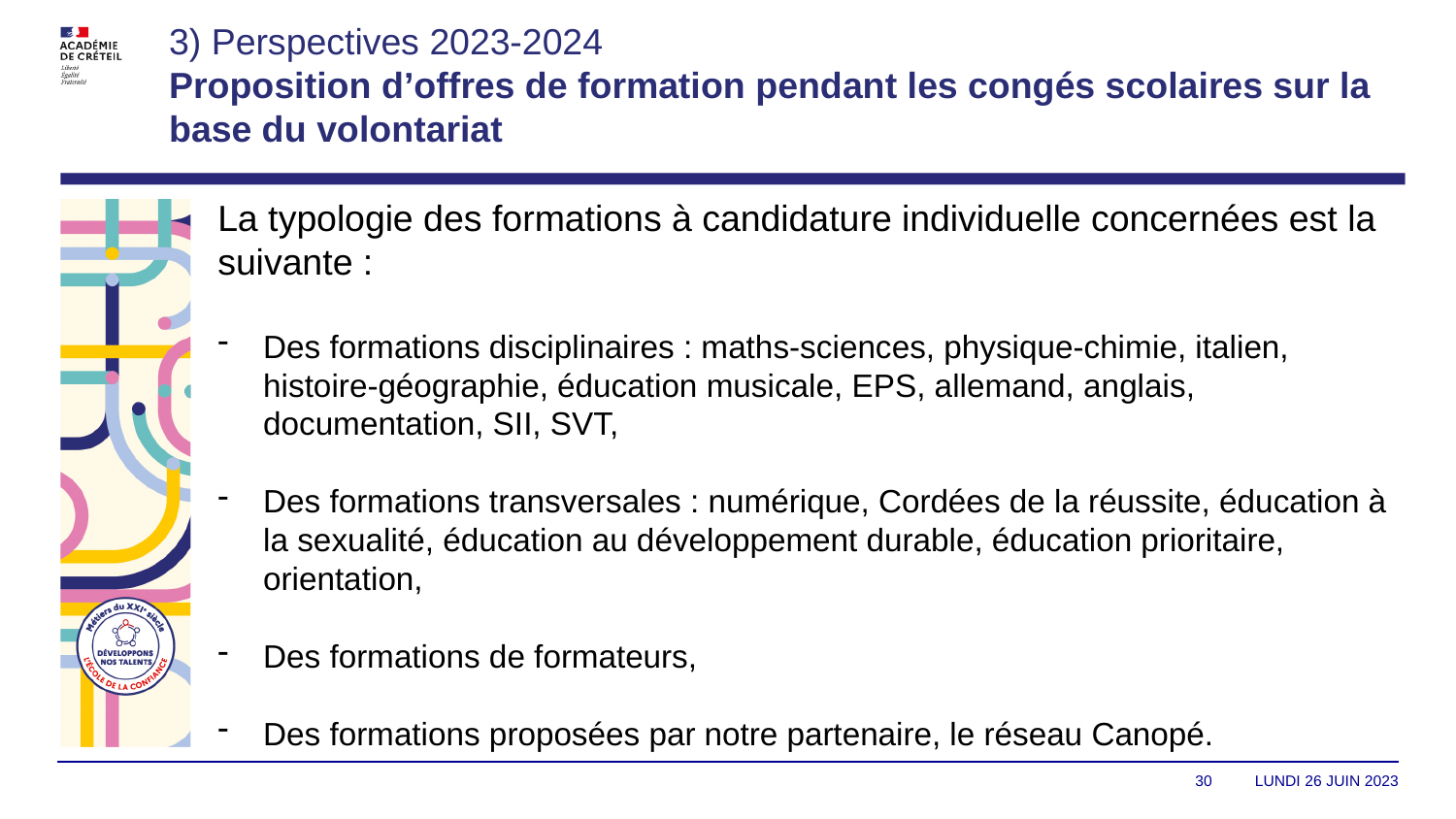

3) Perspectives 2023-2024
Proposition d’offres de formation pendant les congés scolaires sur la base du volontariat
La typologie des formations à candidature individuelle concernées est la suivante :

Des formations disciplinaires : maths-sciences, physique-chimie, italien, histoire-géographie, éducation musicale, EPS, allemand, anglais, documentation, SII, SVT,

Des formations transversales : numérique, Cordées de la réussite, éducation à la sexualité, éducation au développement durable, éducation prioritaire, orientation,

Des formations de formateurs,

Des formations proposées par notre partenaire, le réseau Canopé.
30
lundi 26 juin 2023